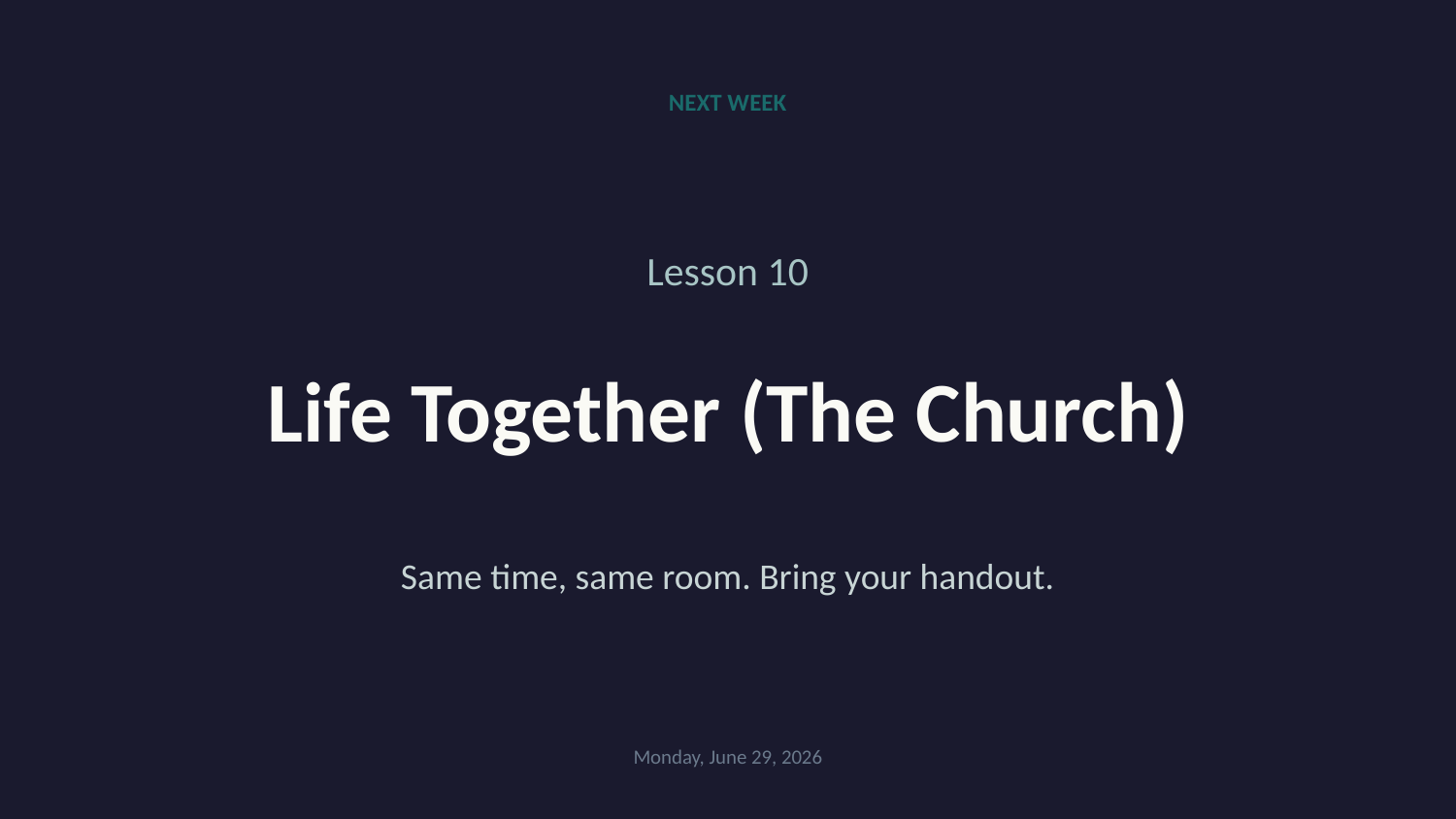

NEXT WEEK
Lesson 10
Life Together (The Church)
Same time, same room. Bring your handout.
Monday, June 29, 2026